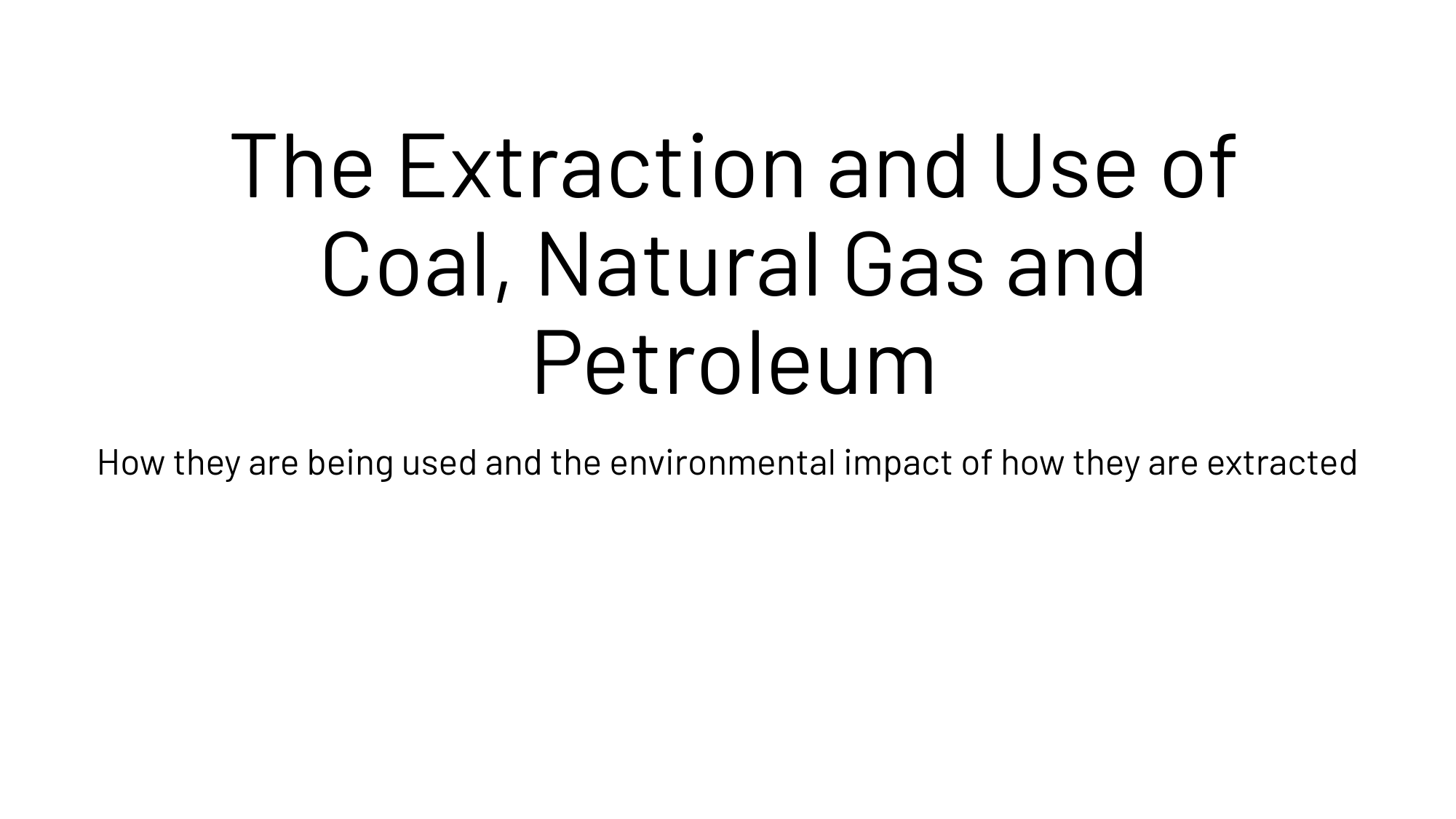

# The Extraction and Use of Coal, Natural Gas and Petroleum
How they are being used and the environmental impact of how they are extracted